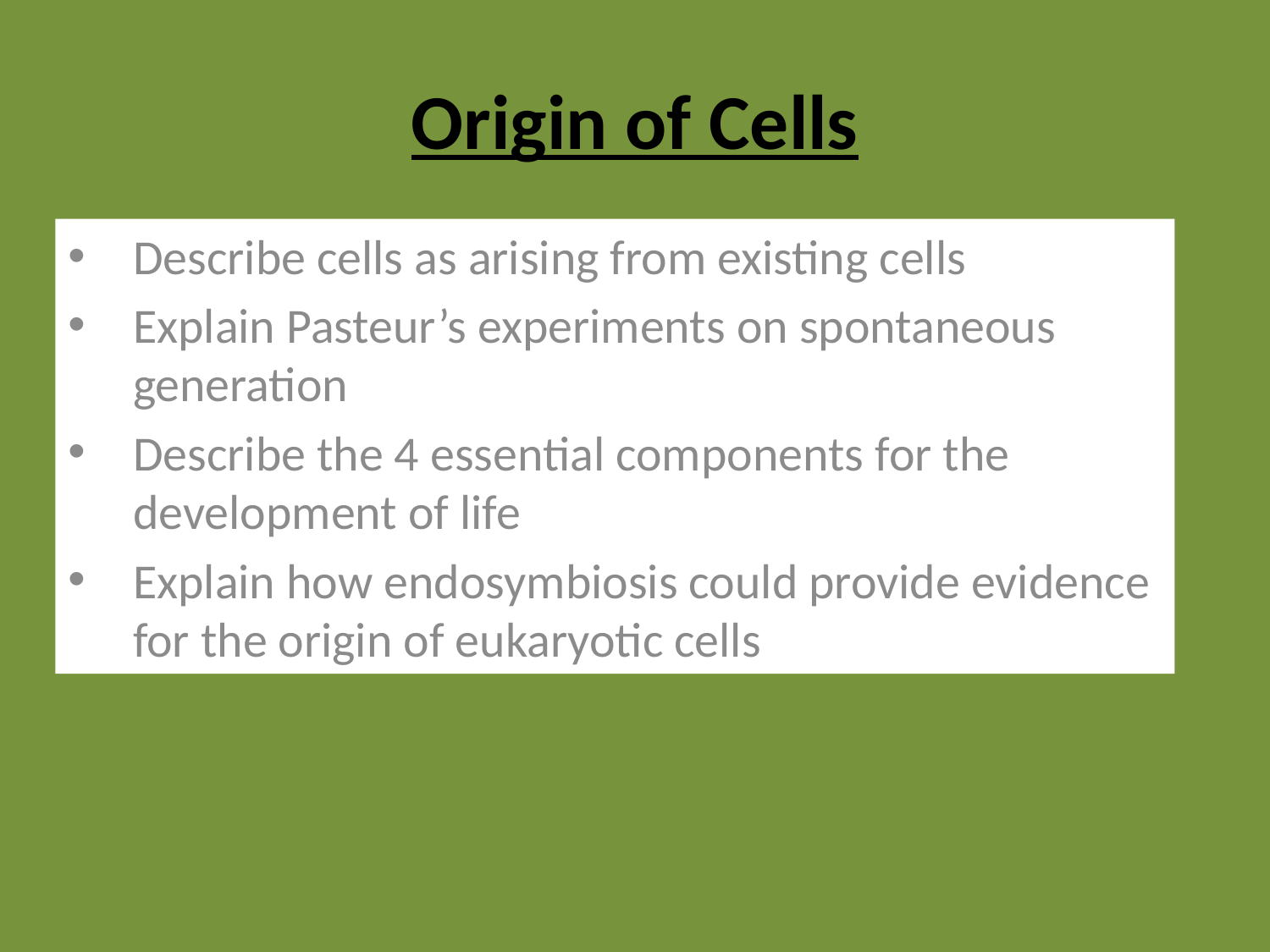

# Origin of Cells
Describe cells as arising from existing cells
Explain Pasteur’s experiments on spontaneous generation
Describe the 4 essential components for the development of life
Explain how endosymbiosis could provide evidence for the origin of eukaryotic cells